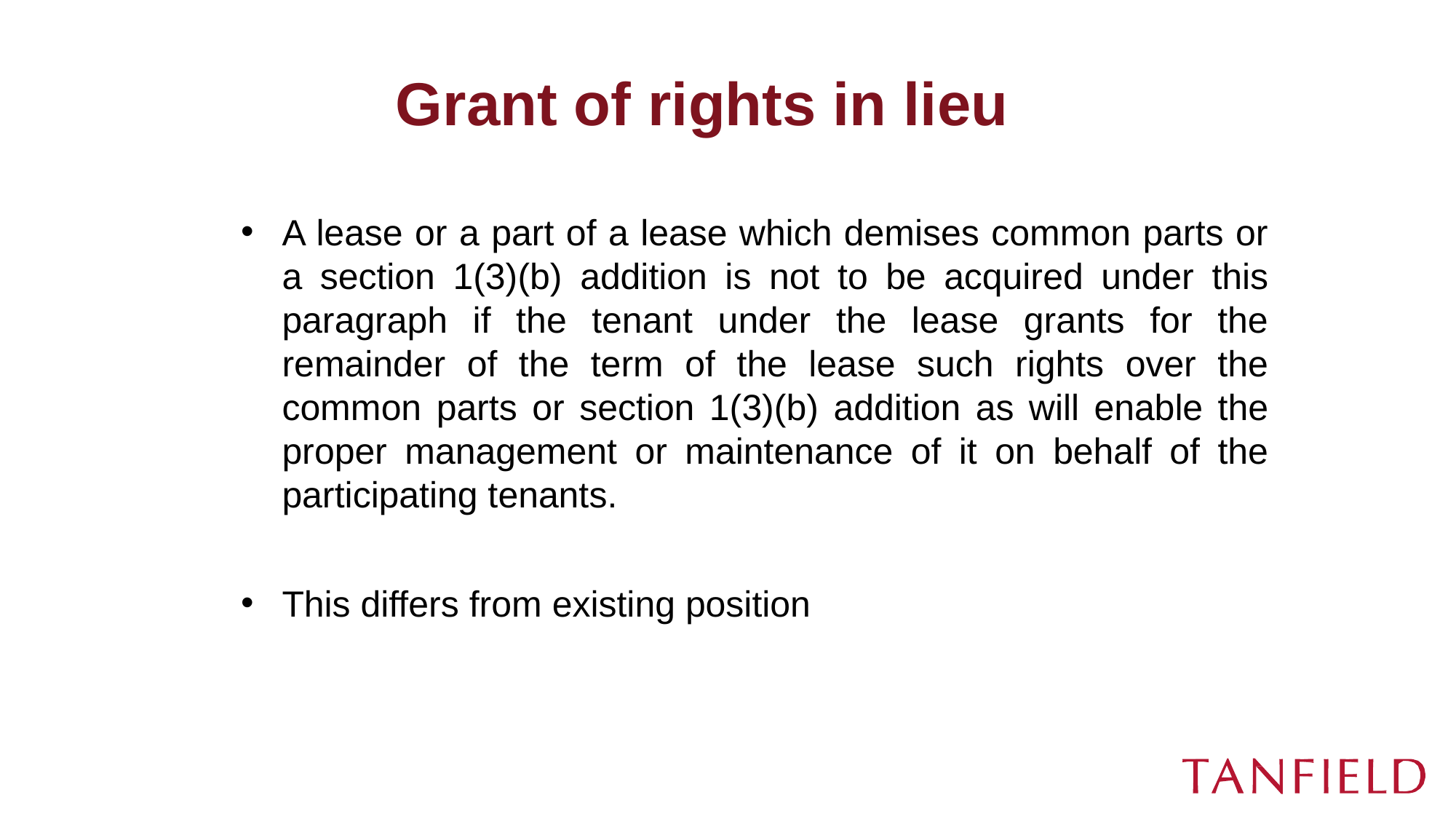

# Grant of rights in lieu
A lease or a part of a lease which demises common parts or a section 1(3)(b) addition is not to be acquired under this paragraph if the tenant under the lease grants for the remainder of the term of the lease such rights over the common parts or section 1(3)(b) addition as will enable the proper management or maintenance of it on behalf of the participating tenants.

This differs from existing position